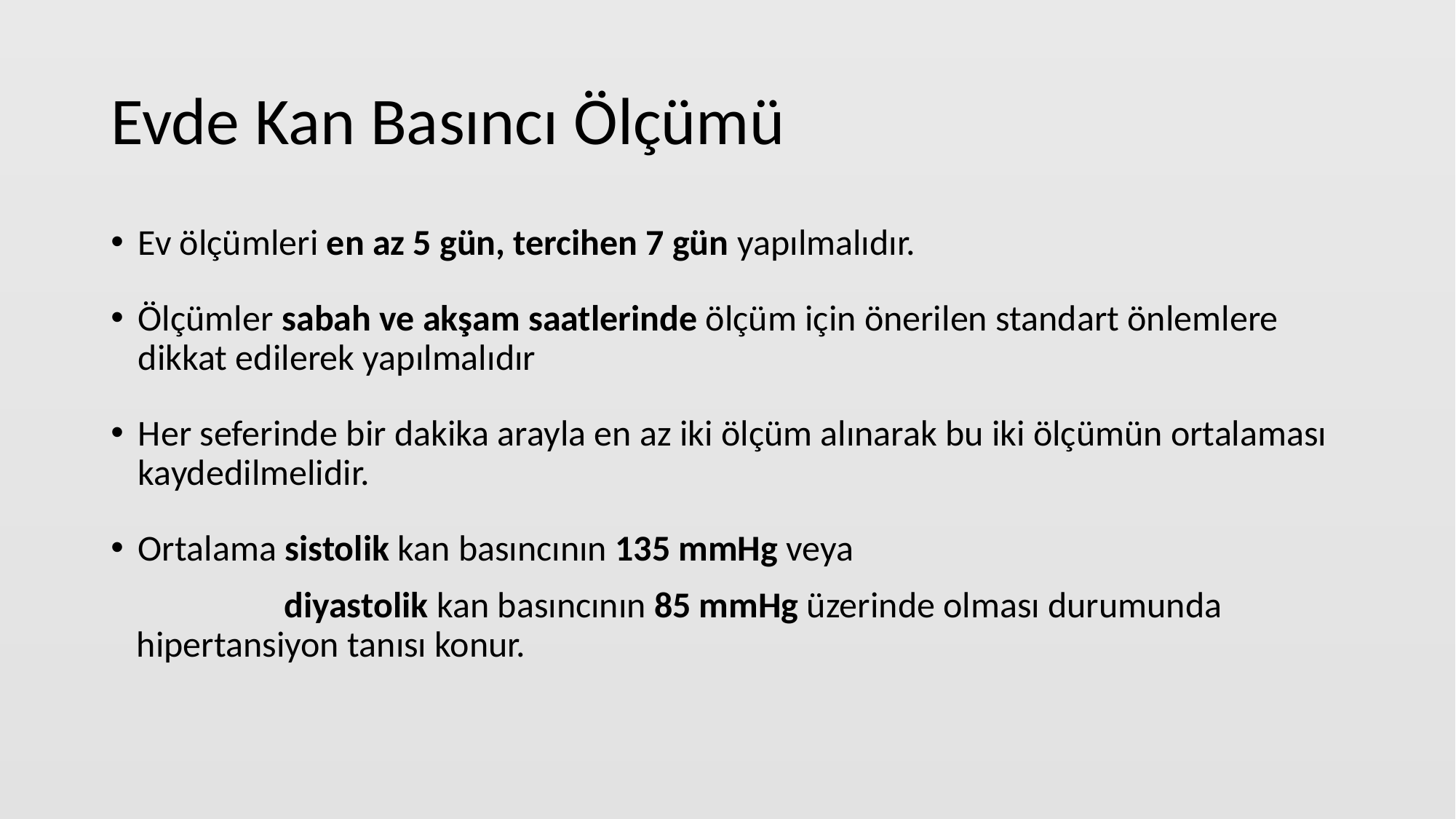

# Evde Kan Basıncı Ölçümü
Ev ölçümleri en az 5 gün, tercihen 7 gün yapılmalıdır.
Ölçümler sabah ve akşam saatlerinde ölçüm için önerilen standart önlemlere dikkat edilerek yapılmalıdır
Her seferinde bir dakika arayla en az iki ölçüm alınarak bu iki ölçümün ortalaması kaydedilmelidir.
Ortalama sistolik kan basıncının 135 mmHg veya
                  diyastolik kan basıncının 85 mmHg üzerinde olması durumunda    hipertansiyon tanısı konur.